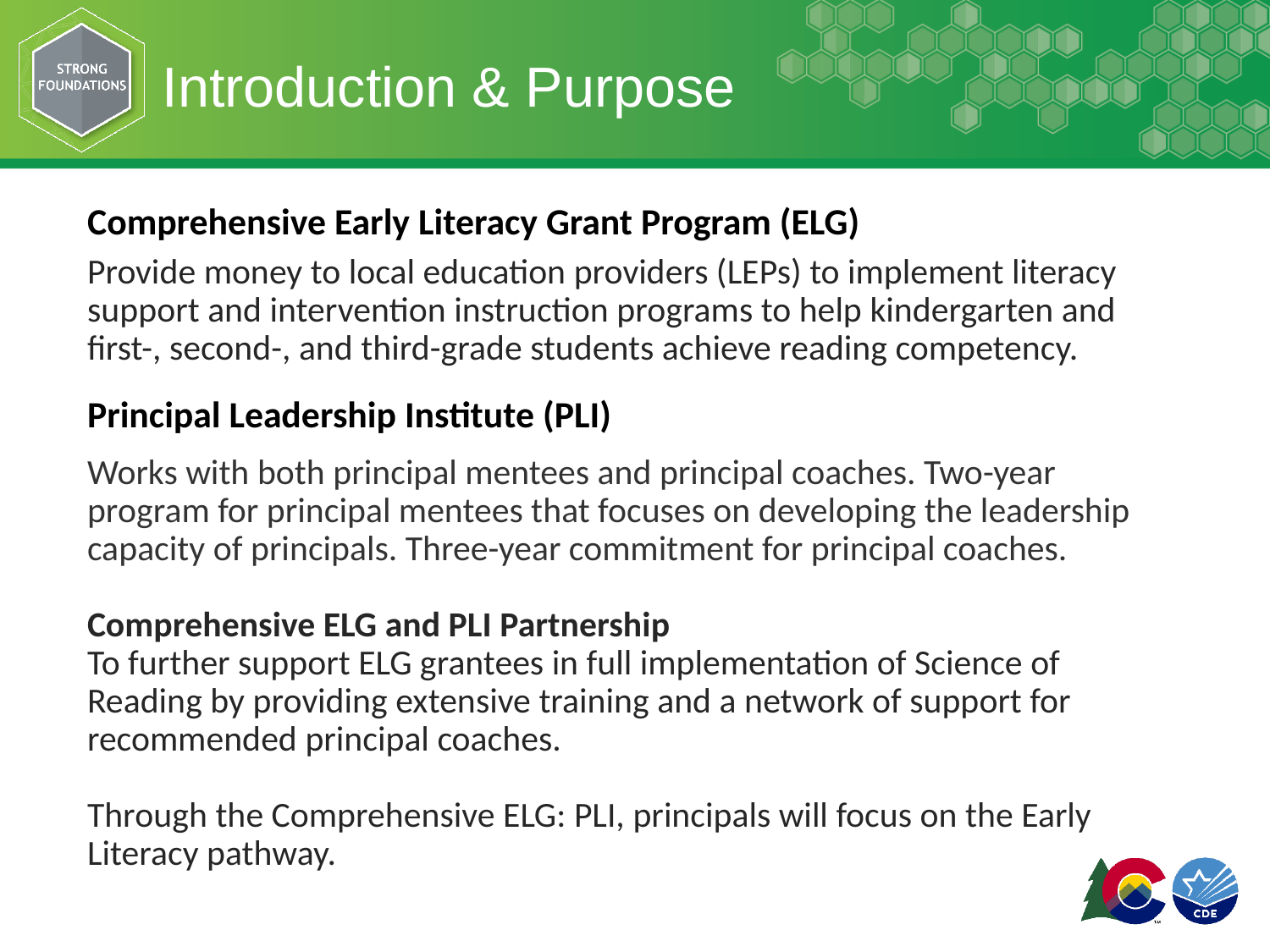

# Introduction & Purpose
Comprehensive Early Literacy Grant Program (ELG)
Provide money to local education providers (LEPs) to implement literacy support and intervention instruction programs to help kindergarten and first-, second-, and third-grade students achieve reading competency.
Principal Leadership Institute (PLI)
Works with both principal mentees and principal coaches. Two-year program for principal mentees that focuses on developing the leadership capacity of principals. Three-year commitment for principal coaches.

Comprehensive ELG and PLI Partnership
To further support ELG grantees in full implementation of Science of Reading by providing extensive training and a network of support for recommended principal coaches.

Through the Comprehensive ELG: PLI, principals will focus on the Early Literacy pathway.